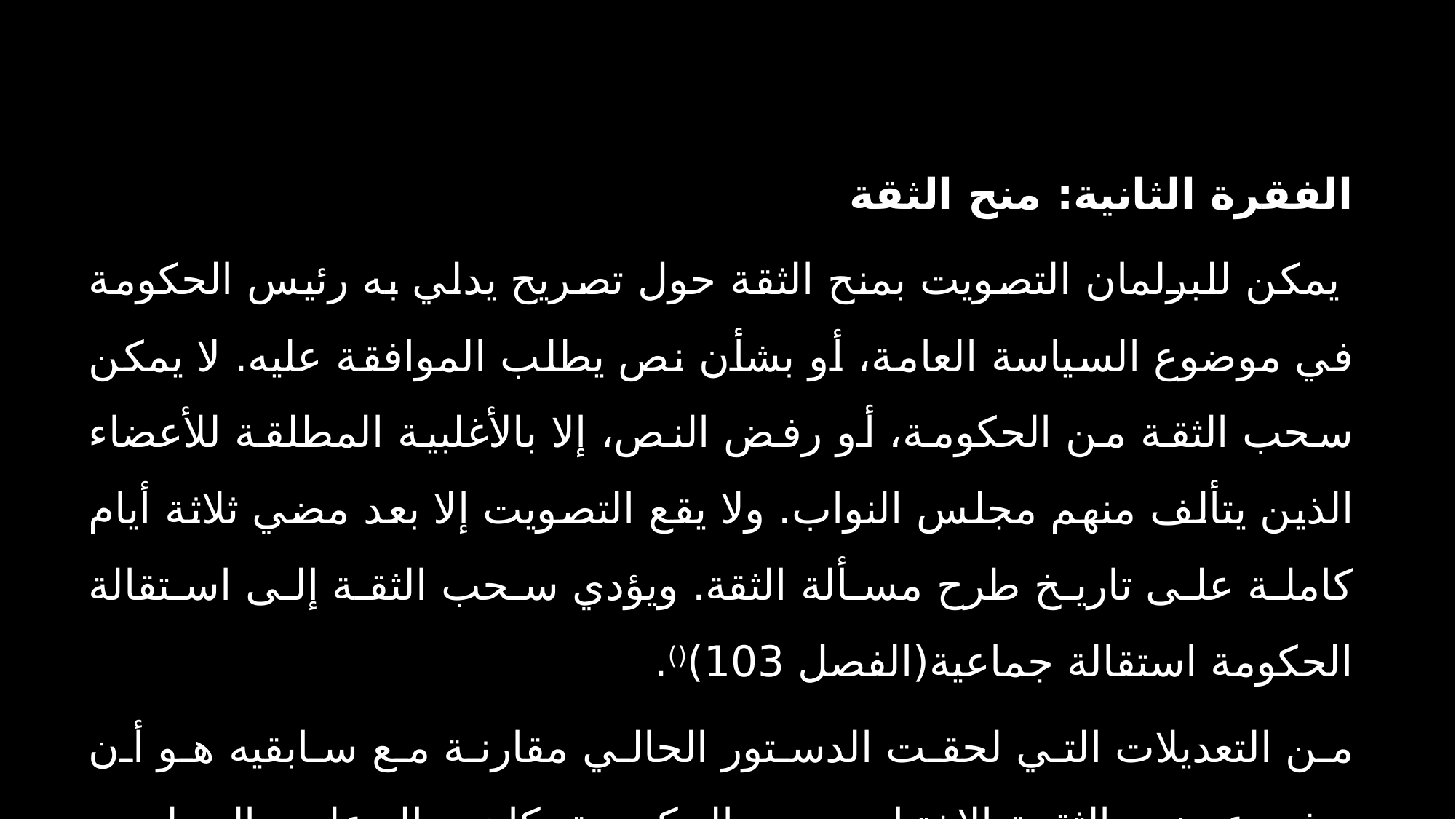

الفقرة الثانية: منح الثقة
 يمكن للبرلمان التصويت بمنح الثقة حول تصريح يدلي به رئيس الحكومة في موضوع السياسة العامة، أو بشأن نص يطلب الموافقة عليه. لا يمكن سحب الثقة من الحكومة، أو رفض النص، إلا بالأغلبية المطلقة للأعضاء الذين يتألف منهم مجلس النواب. ولا يقع التصويت إلا بعد مضي ثلاثة أيام كاملة على تاريخ طرح مسألة الثقة. ويؤدي سحب الثقة إلى استقالة الحكومة استقالة جماعية(الفصل 103)().
من التعديلات التي لحقت الدستور الحالي مقارنة مع سابقيه هو أن مشروع منح الثقة الاختياري من الحكومة، كان يحال على المجلس الوزاري للبث فيه قبل التقدم به إلى مجلس النواب ، لكن النص الحالي ألغى صلاحية المجلس الوزاري في هذا الخصوص، ربما لترك كامل الاستقلالية لرئيس الحكومة في علاقته بالبرلمان.